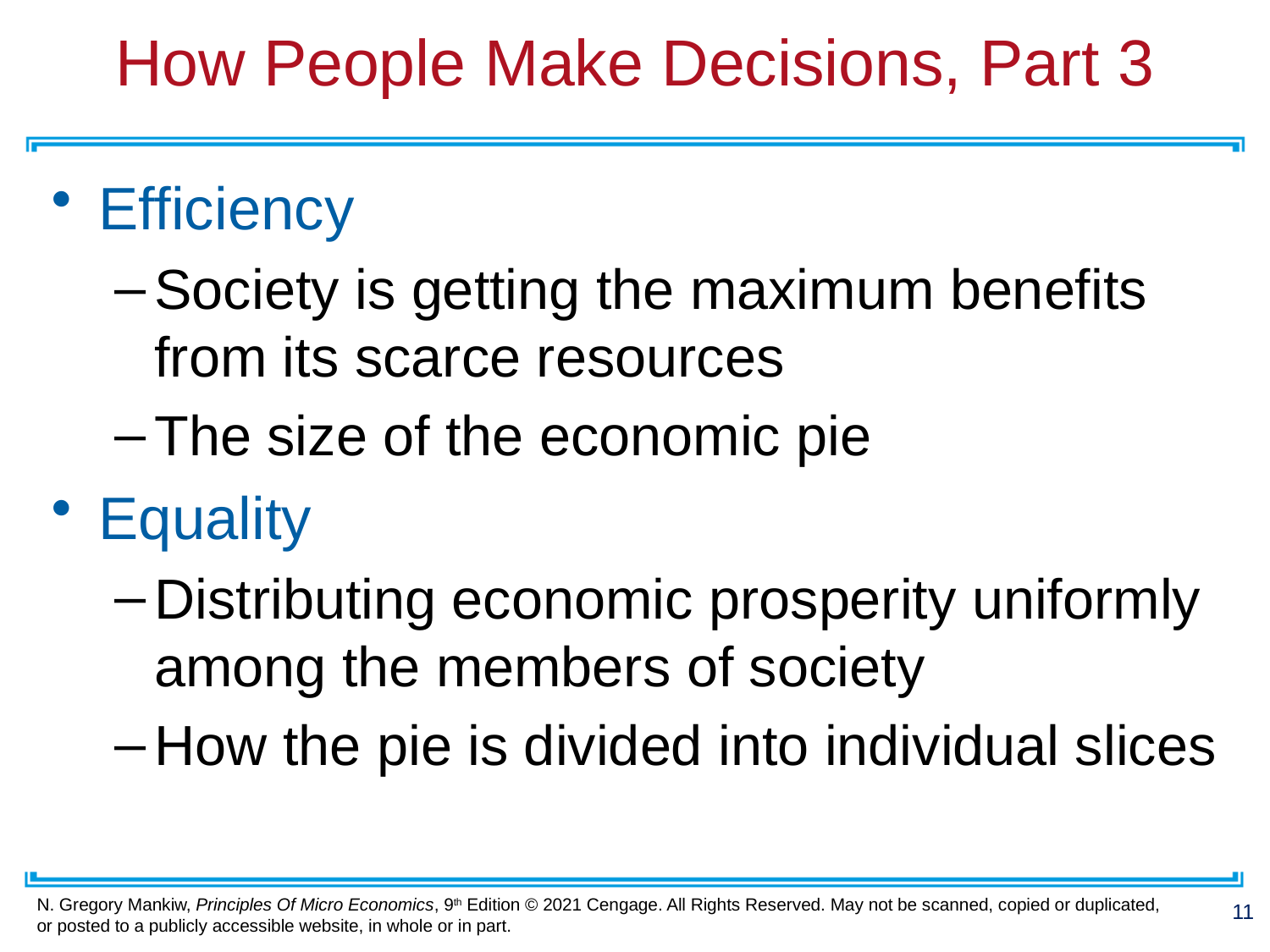

# How People Make Decisions, Part 3
Efficiency
Society is getting the maximum benefits  from its scarce resources
The size of the economic pie
Equality
Distributing economic prosperity uniformly among the members of society
How the pie is divided into individual slices
11